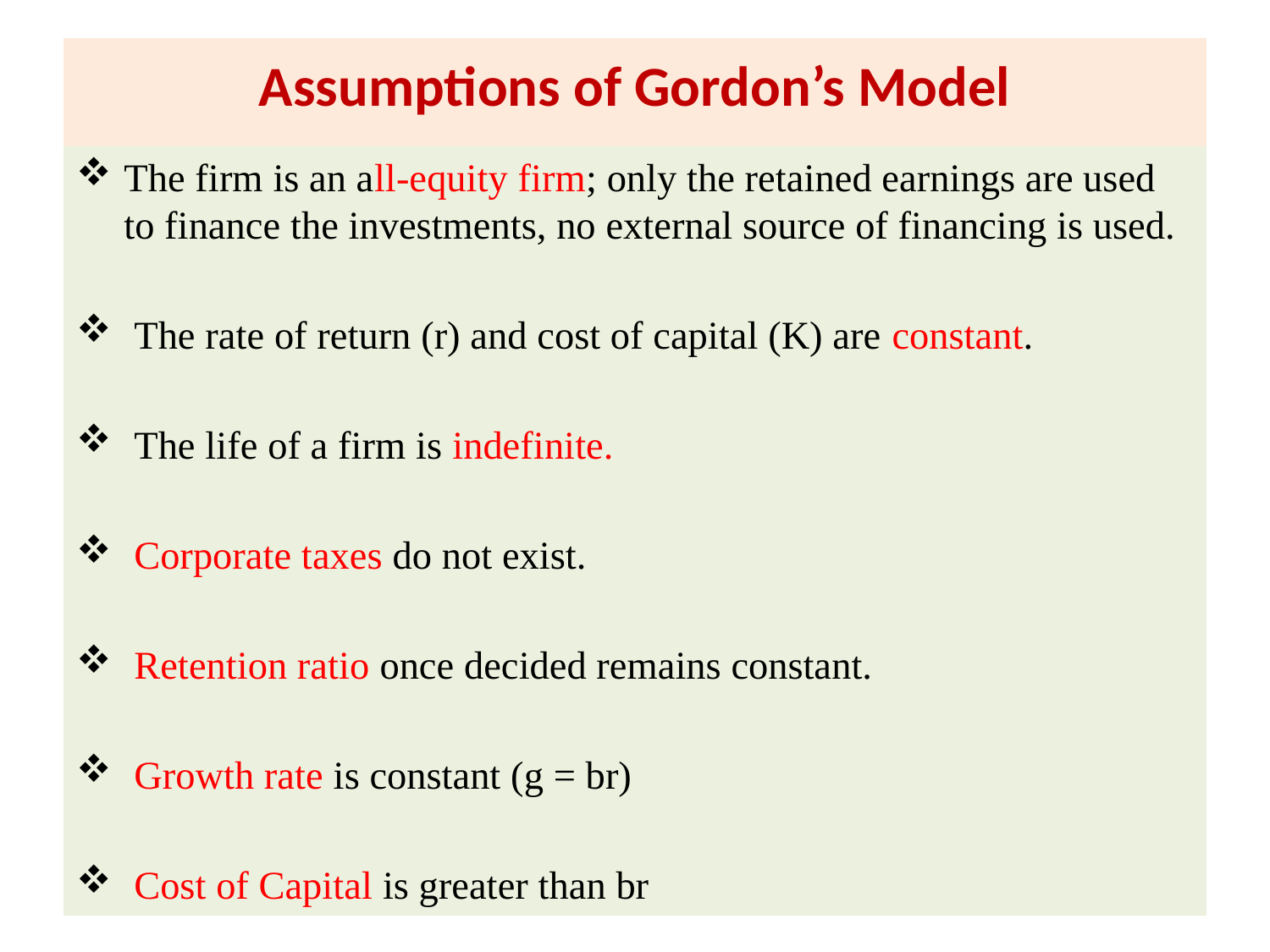

# Assumptions of Gordon’s Model
The firm is an all-equity firm; only the retained earnings are used to finance the investments, no external source of financing is used.

 The rate of return (r) and cost of capital (K) are constant.

 The life of a firm is indefinite.

 Corporate taxes do not exist.

 Retention ratio once decided remains constant.

 Growth rate is constant (g = br)

 Cost of Capital is greater than br